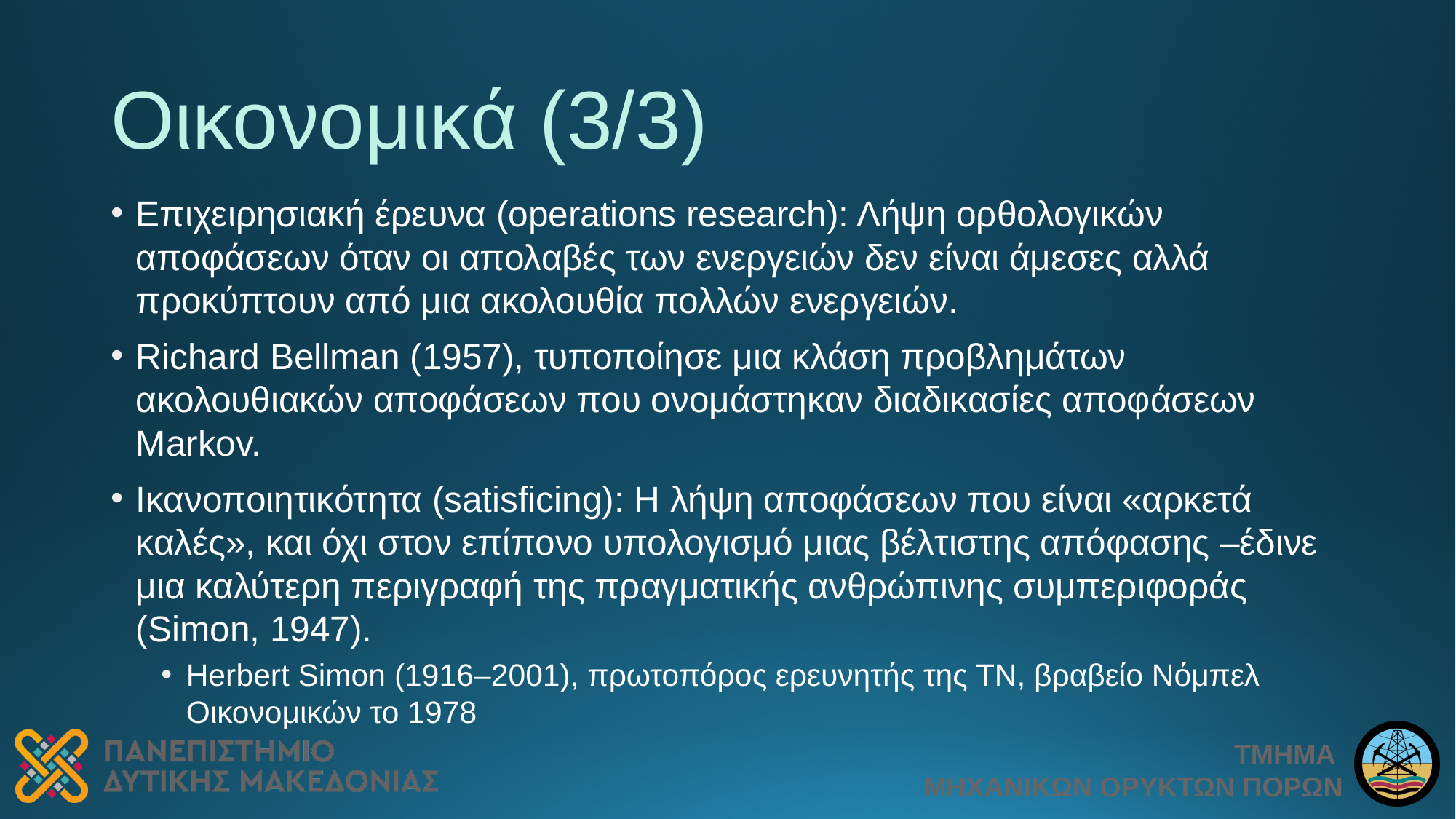

# Οικονομικά (3/3)
Επιχειρησιακή έρευνα (operations research): Λήψη ορθολογικών αποφάσεων όταν οι απολαβές των ενεργειών δεν είναι άμεσες αλλά προκύπτουν από μια ακολουθία πολλών ενεργειών.
Richard Bellman (1957), τυποποίησε μια κλάση προβλημάτων ακολουθιακών αποφάσεων που ονομάστηκαν διαδικασίες αποφάσεων Markov.
Ικανοποιητικότητα (satisficing): Η λήψη αποφάσεων που είναι «αρκετά καλές», και όχι στον επίπονο υπολογισμό μιας βέλτιστης απόφασης –έδινε μια καλύτερη περιγραφή της πραγματικής ανθρώπινης συμπεριφοράς (Simon, 1947).
Herbert Simon (1916–2001), πρωτοπόρος ερευνητής της ΤΝ, βραβείο Νόμπελ Οικονομικών το 1978